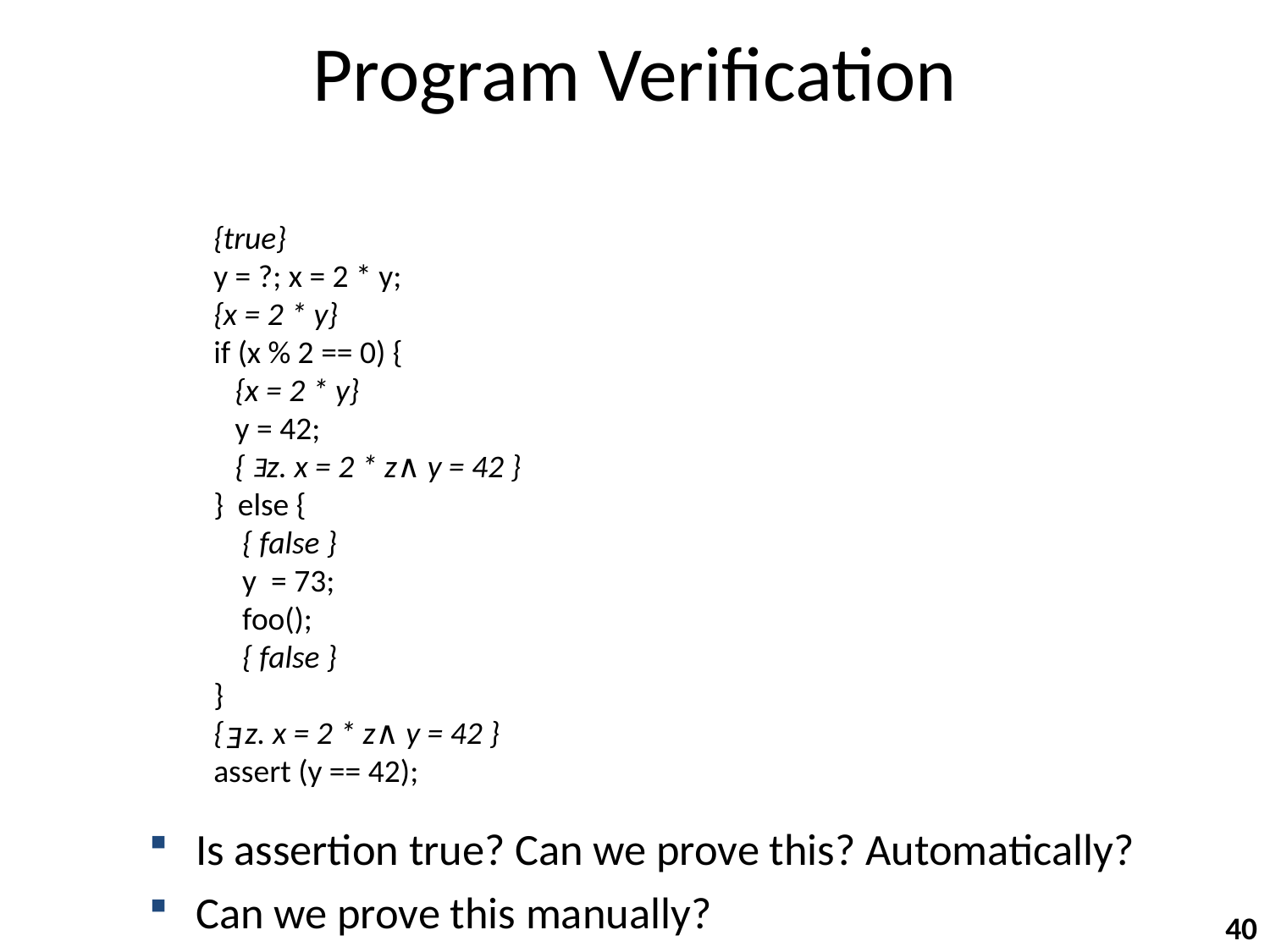

# Program Verification
{true}
y = ?; x = 2 * y;
{x = 2 * y}
if (x % 2 == 0) {
   {x = 2 * y}
   y = 42;
   {   z. x = 2 * z∧ y = 42 }
}  else {
    { false }
    y  = 73;
    foo();
    { false }
}
{   z. x = 2 * z∧ y = 42 }
assert (y == 42);
 E
E
Is assertion true? Can we prove this? Automatically?
Can we prove this manually?
40